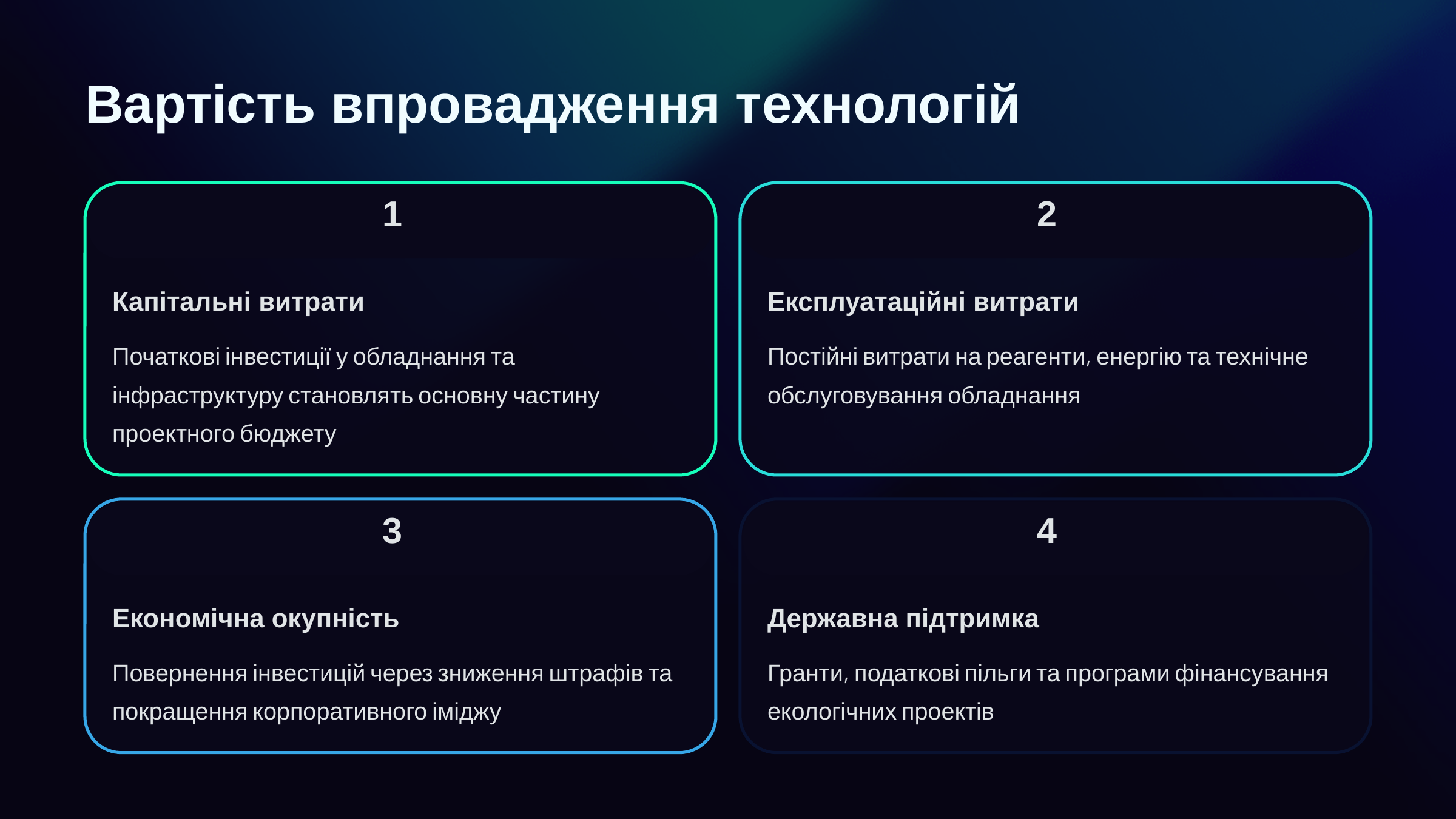

Вартість впровадження технологій

1
2
Капітальні витрати
Експлуатаційні витрати
Початкові інвестиції у обладнання та інфраструктуру становлять основну частину проектного бюджету
Постійні витрати на реагенти, енергію та технічне обслуговування обладнання

3
4
Економічна окупність
Державна підтримка
Повернення інвестицій через зниження штрафів та покращення корпоративного іміджу
Гранти, податкові пільги та програми фінансування екологічних проектів